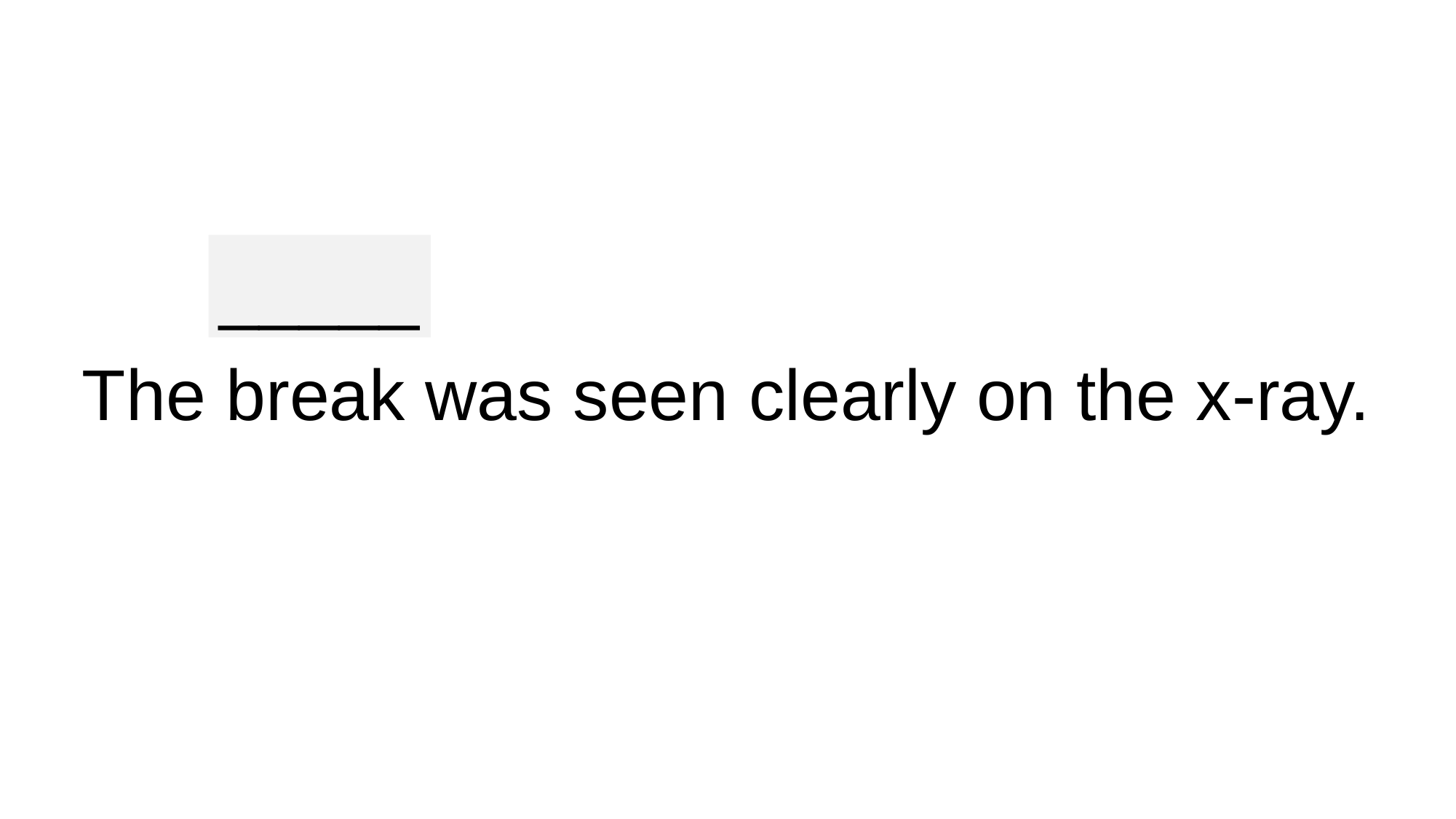

_____
# The break was seen clearly on the x-ray.